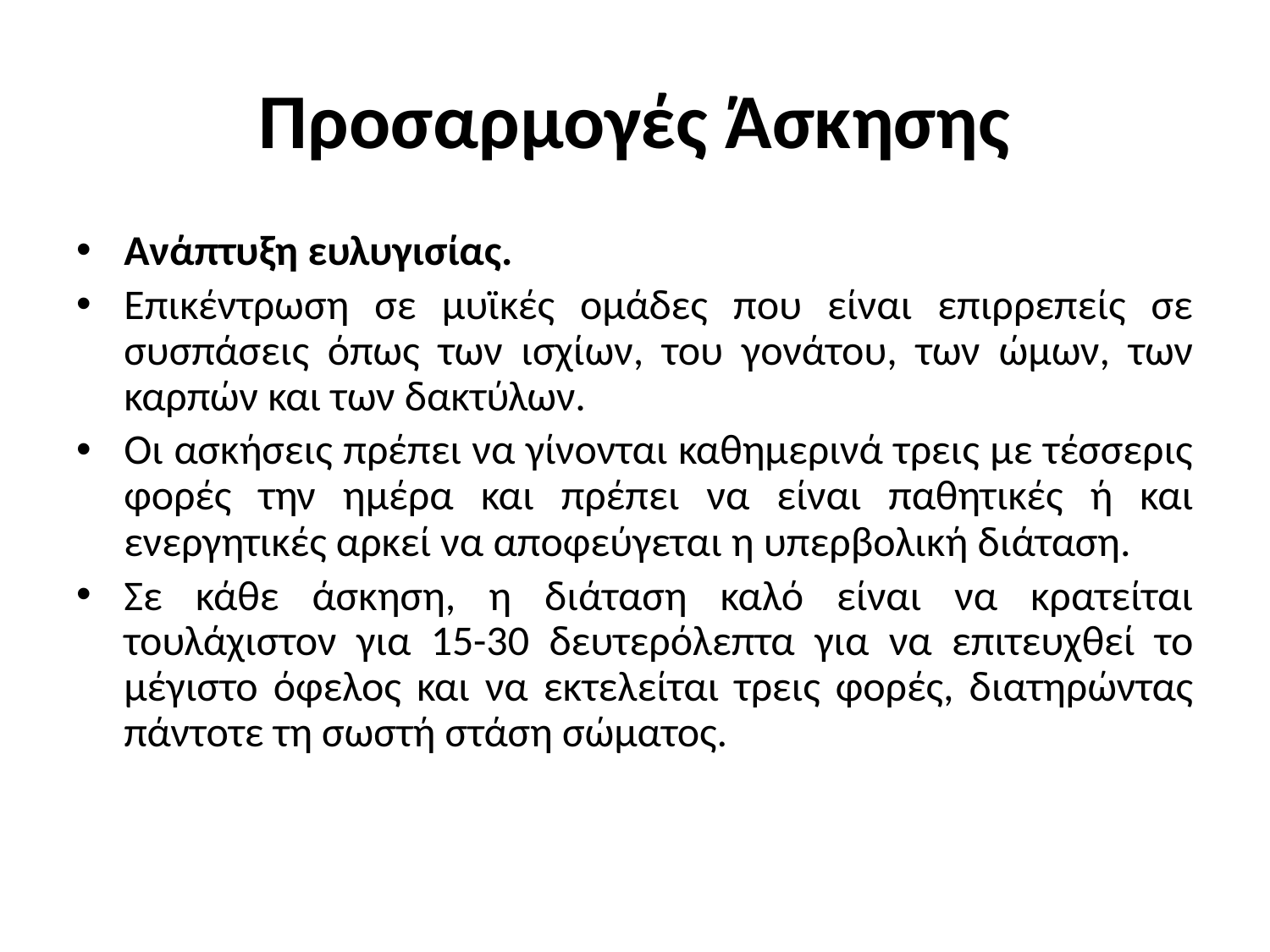

# Προσαρμογές Άσκησης
Ανάπτυξη ευλυγισίας.
Επικέντρωση σε μυϊκές ομάδες που είναι επιρρεπείς σε συσπάσεις όπως των ισχίων, του γονάτου, των ώμων, των καρπών και των δακτύλων.
Οι ασκήσεις πρέπει να γίνονται καθημερινά τρεις με τέσσερις φορές την ημέρα και πρέπει να είναι παθητικές ή και ενεργητικές αρκεί να αποφεύγεται η υπερβολική διάταση.
Σε κάθε άσκηση, η διάταση καλό είναι να κρατείται τουλάχιστον για 15-30 δευτερόλεπτα για να επιτευχθεί το μέγιστο όφελος και να εκτελείται τρεις φορές, διατηρώντας πάντοτε τη σωστή στάση σώματος.